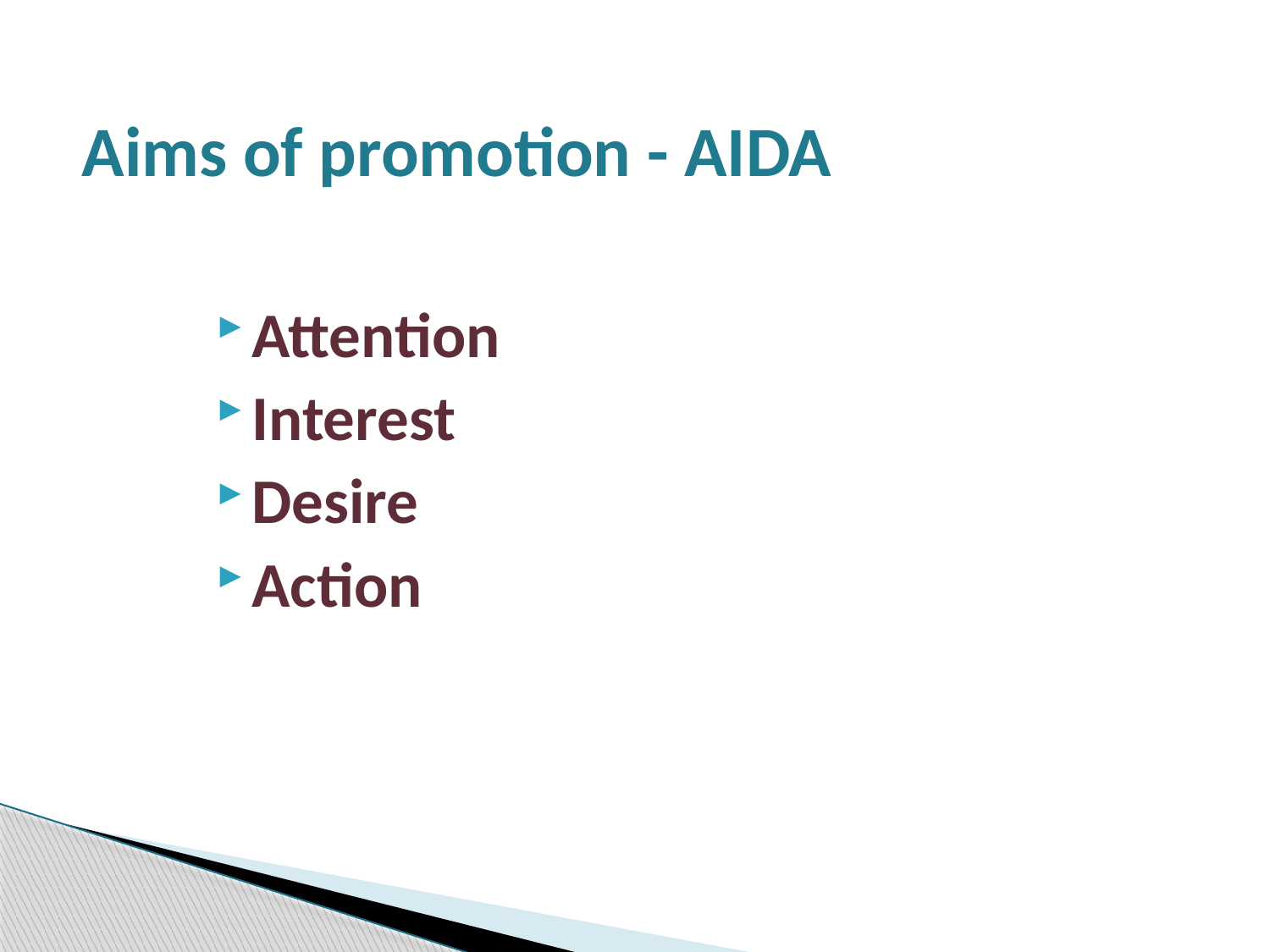

# Aims of promotion - AIDA
Attention
Interest
Desire
Action